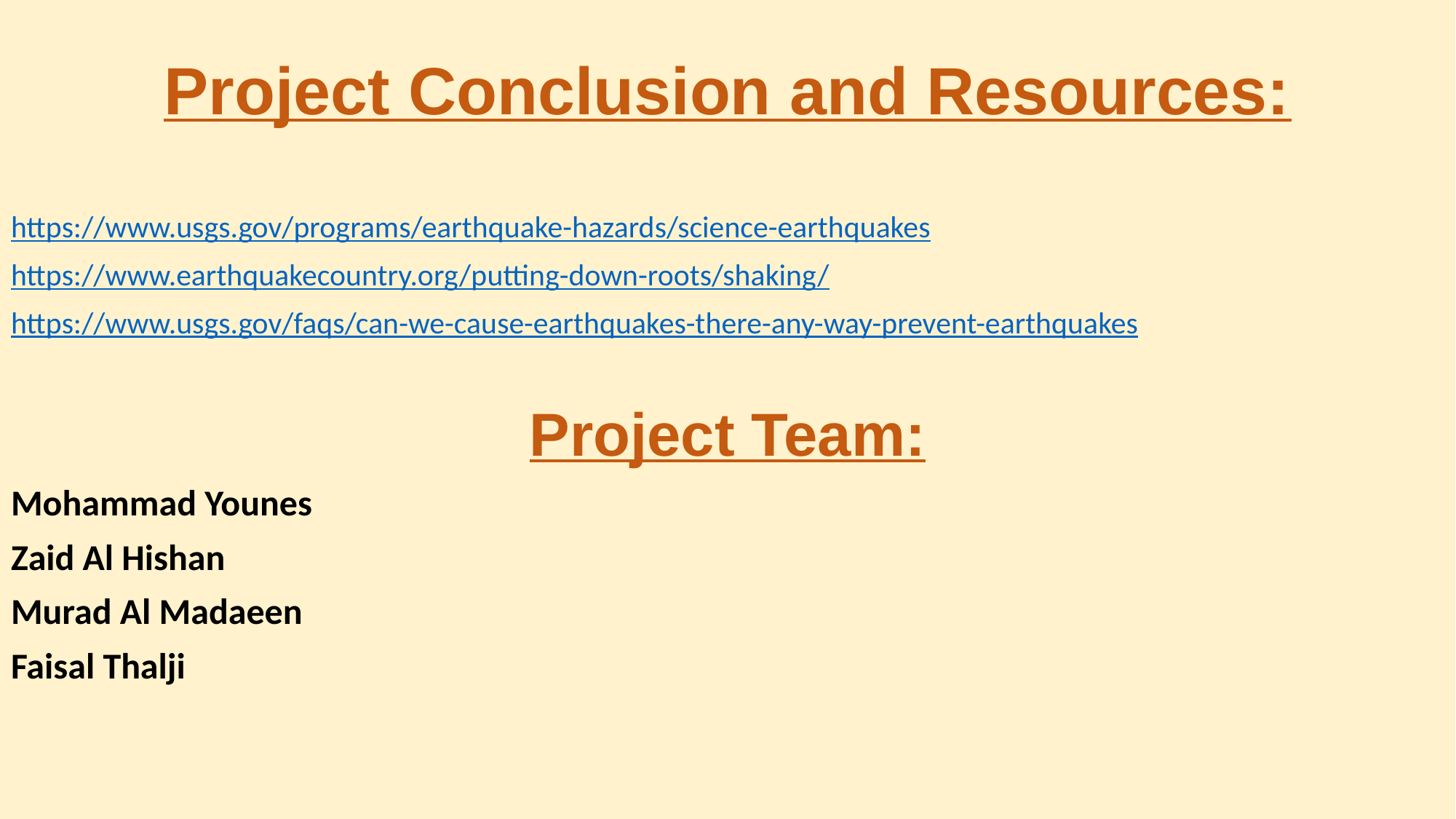

Project Conclusion and Resources:

https://www.usgs.gov/programs/earthquake-hazards/science-earthquakes
https://www.earthquakecountry.org/putting-down-roots/shaking/
https://www.usgs.gov/faqs/can-we-cause-earthquakes-there-any-way-prevent-earthquakes

Project Team:
Mohammad Younes
Zaid Al Hishan
Murad Al Madaeen
Faisal Thalji

#